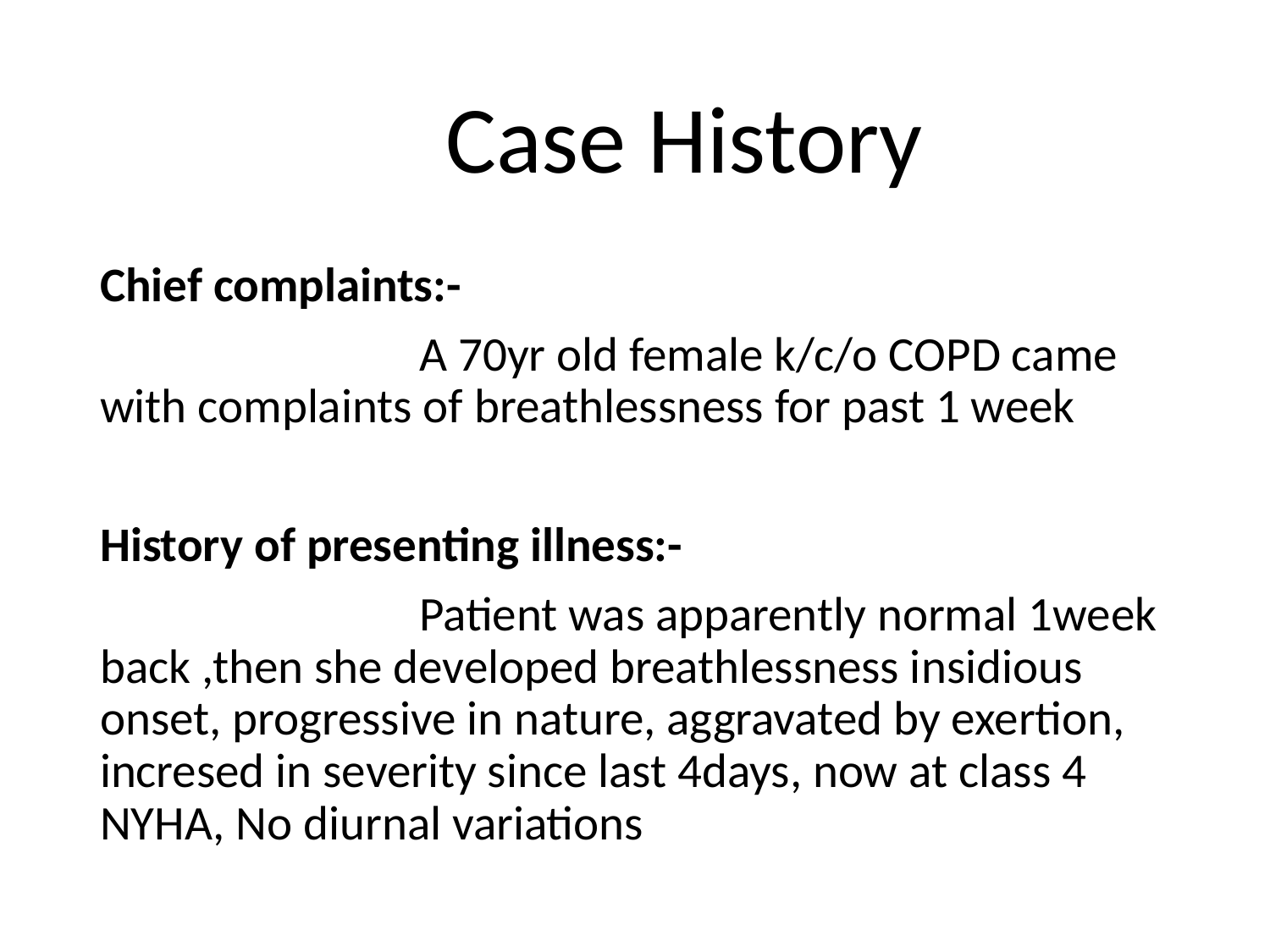

# Case History
Chief complaints:-
                             A 70yr old female k/c/o COPD came with complaints of breathlessness for past 1 week

History of presenting illness:-
                             Patient was apparently normal 1week back ,then she developed breathlessness insidious onset, progressive in nature, aggravated by exertion, incresed in severity since last 4days, now at class 4 NYHA, No diurnal variations